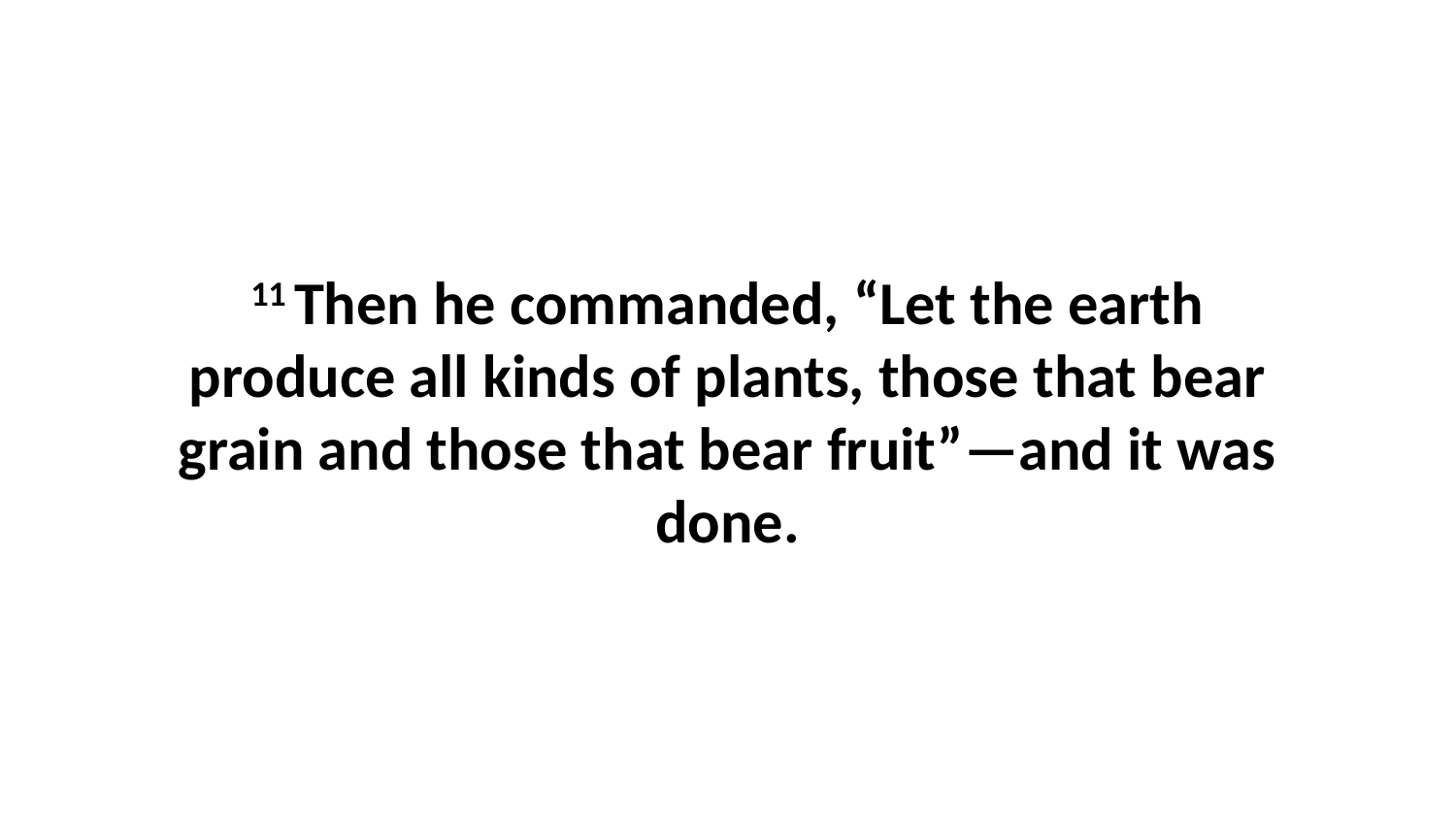

11 Then he commanded, “Let the earth produce all kinds of plants, those that bear grain and those that bear fruit”—and it was done.